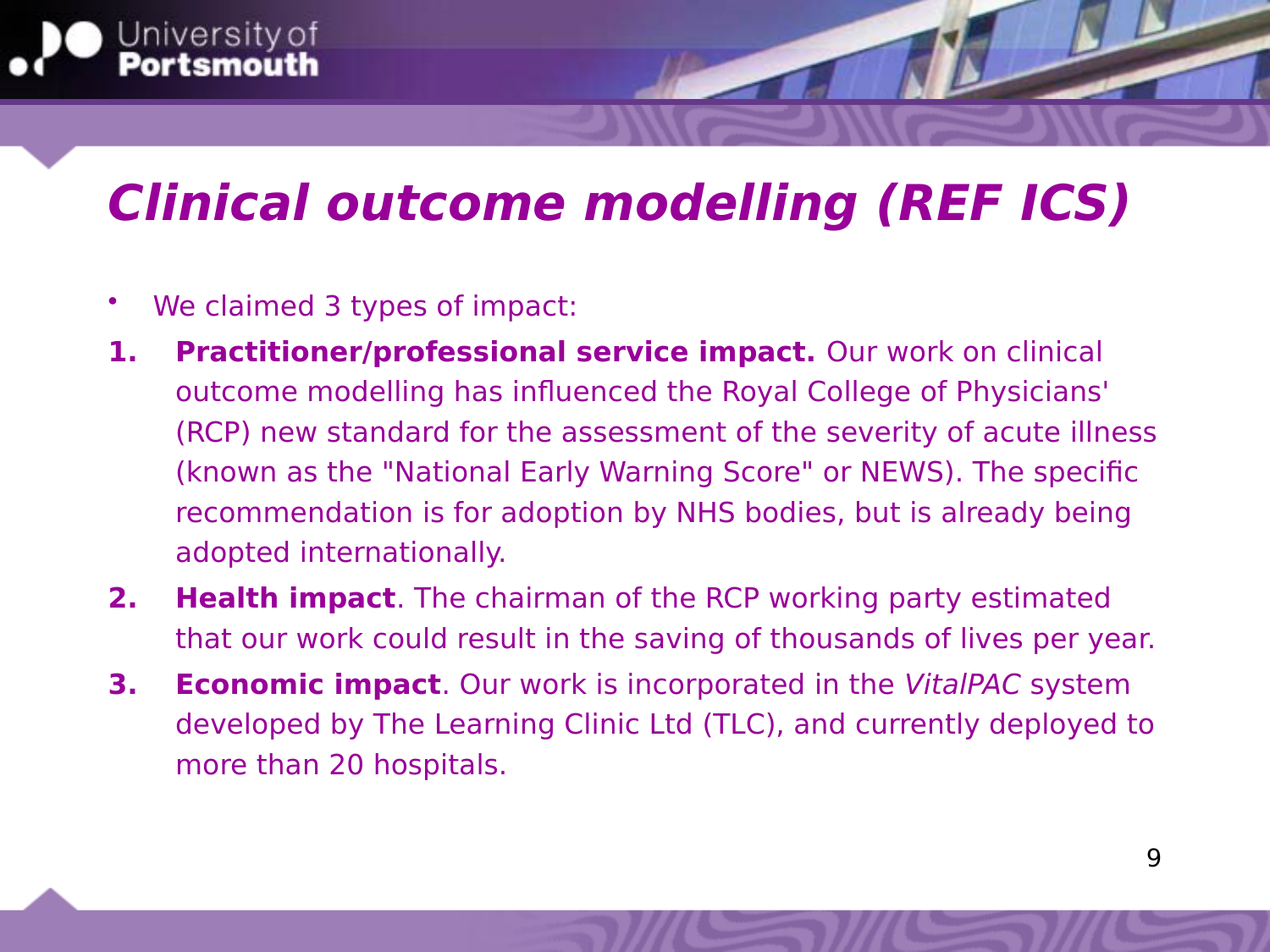

# Clinical outcome modelling (REF ICS)
We claimed 3 types of impact:
Practitioner/professional service impact. Our work on clinical outcome modelling has influenced the Royal College of Physicians' (RCP) new standard for the assessment of the severity of acute illness (known as the "National Early Warning Score" or NEWS). The specific recommendation is for adoption by NHS bodies, but is already being adopted internationally.
Health impact. The chairman of the RCP working party estimated that our work could result in the saving of thousands of lives per year.
Economic impact. Our work is incorporated in the VitalPAC system developed by The Learning Clinic Ltd (TLC), and currently deployed to more than 20 hospitals.
9